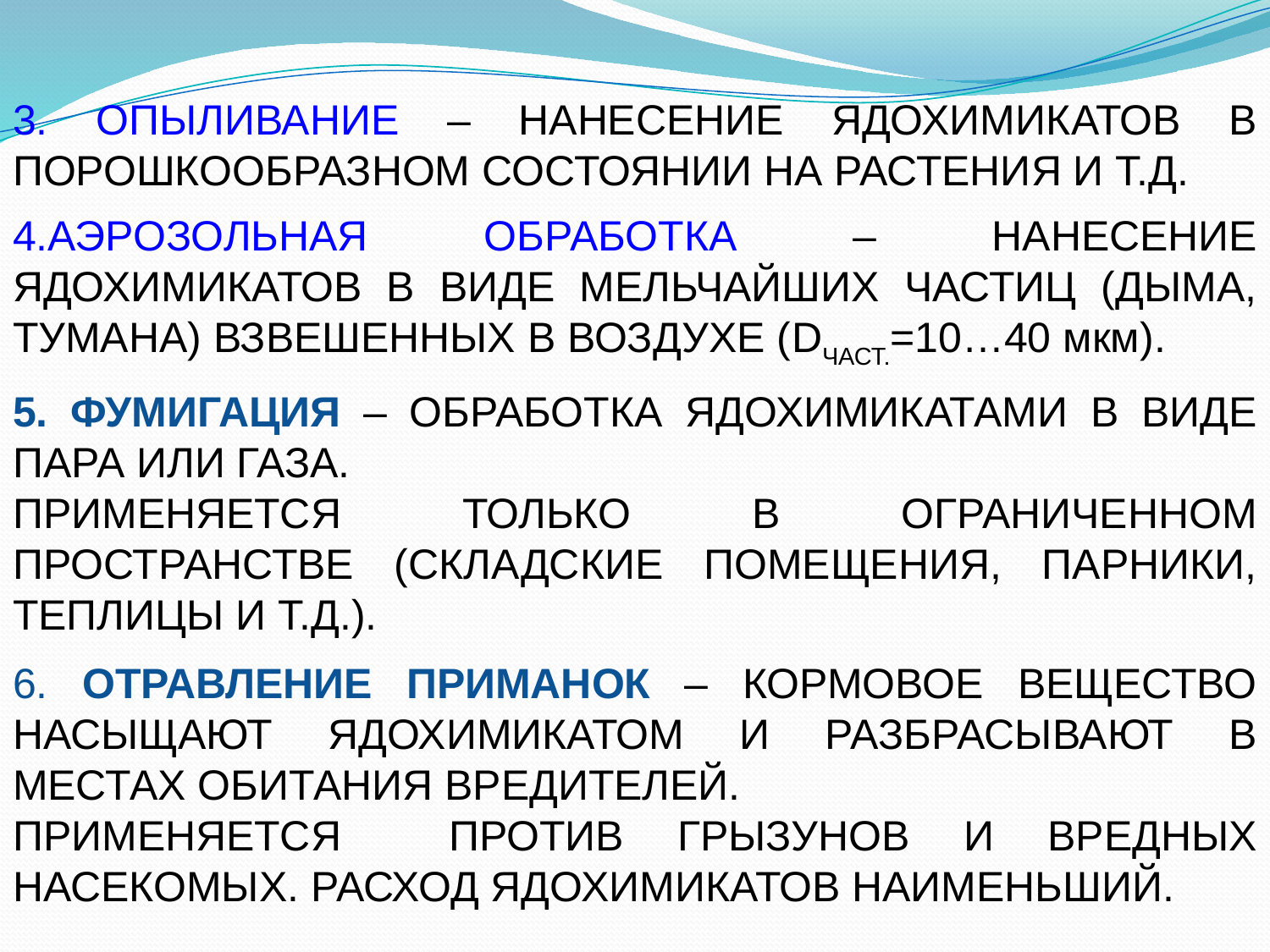

3. ОПЫЛИВАНИЕ – НАНЕСЕНИЕ ЯДОХИМИКАТОВ В ПОРОШКООБРАЗНОМ СОСТОЯНИИ НА РАСТЕНИЯ И Т.Д.
4.АЭРОЗОЛЬНАЯ ОБРАБОТКА – НАНЕСЕНИЕ ЯДОХИМИКАТОВ В ВИДЕ МЕЛЬЧАЙШИХ ЧАСТИЦ (ДЫМА, ТУМАНА) ВЗВЕШЕННЫХ В ВОЗДУХЕ (DЧАСТ.=10…40 мкм).
5. ФУМИГАЦИЯ – ОБРАБОТКА ЯДОХИМИКАТАМИ В ВИДЕ ПАРА ИЛИ ГАЗА.
ПРИМЕНЯЕТСЯ ТОЛЬКО В ОГРАНИЧЕННОМ ПРОСТРАНСТВЕ (СКЛАДСКИЕ ПОМЕЩЕНИЯ, ПАРНИКИ, ТЕПЛИЦЫ И Т.Д.).

6. ОТРАВЛЕНИЕ ПРИМАНОК – КОРМОВОЕ ВЕЩЕСТВО НАСЫЩАЮТ ЯДОХИМИКАТОМ И РАЗБРАСЫВАЮТ В МЕСТАХ ОБИТАНИЯ ВРЕДИТЕЛЕЙ.
ПРИМЕНЯЕТСЯ  ПРОТИВ ГРЫЗУНОВ И ВРЕДНЫХ НАСЕКОМЫХ. РАСХОД ЯДОХИМИКАТОВ НАИМЕНЬШИЙ.